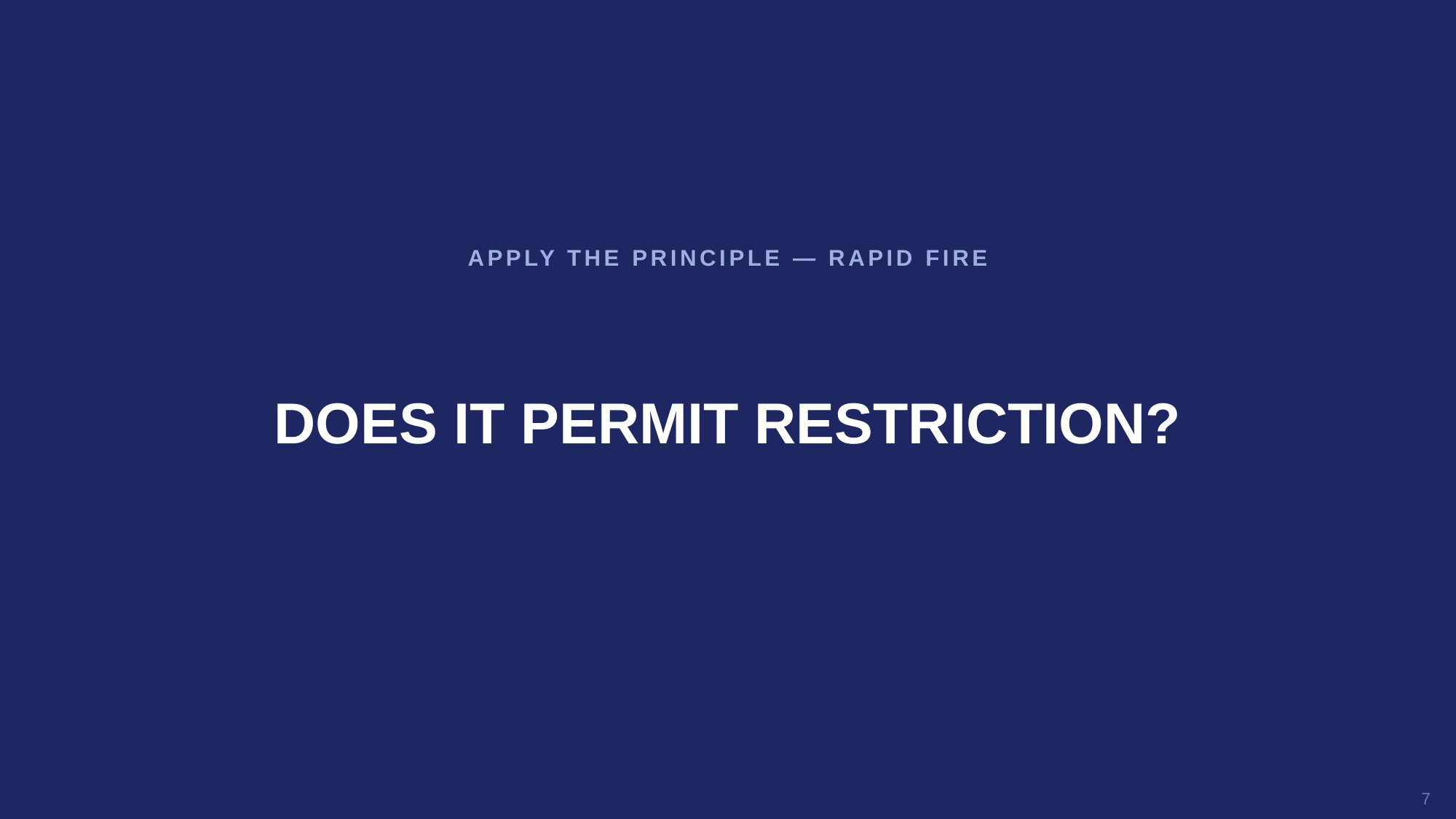

APPLY THE PRINCIPLE — RAPID FIRE
DOES IT PERMIT RESTRICTION?
7